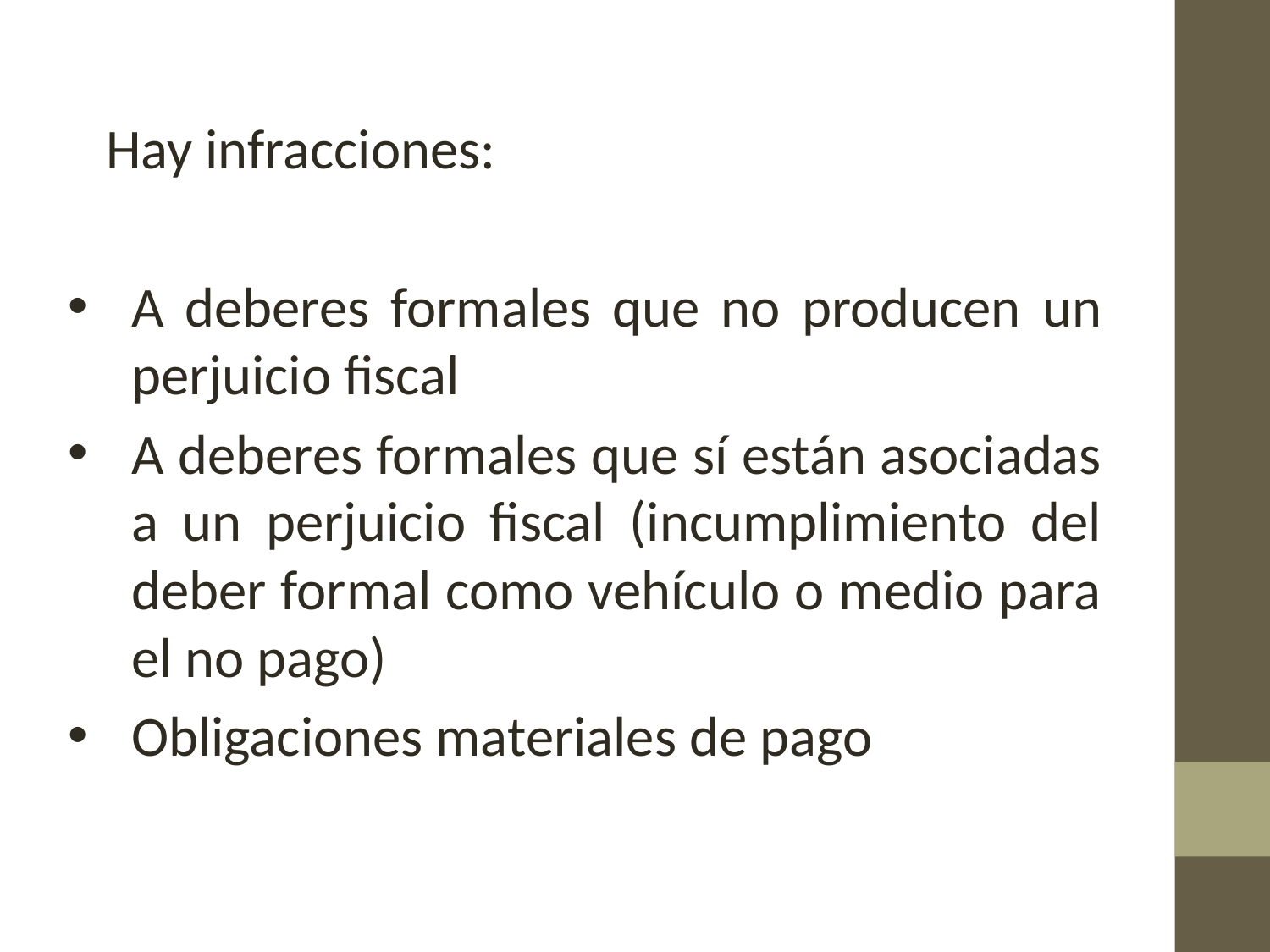

# .
   Hay infracciones:

A deberes formales que no producen un perjuicio fiscal
A deberes formales que sí están asociadas a un perjuicio fiscal (incumplimiento del deber formal como vehículo o medio para el no pago)
Obligaciones materiales de pago